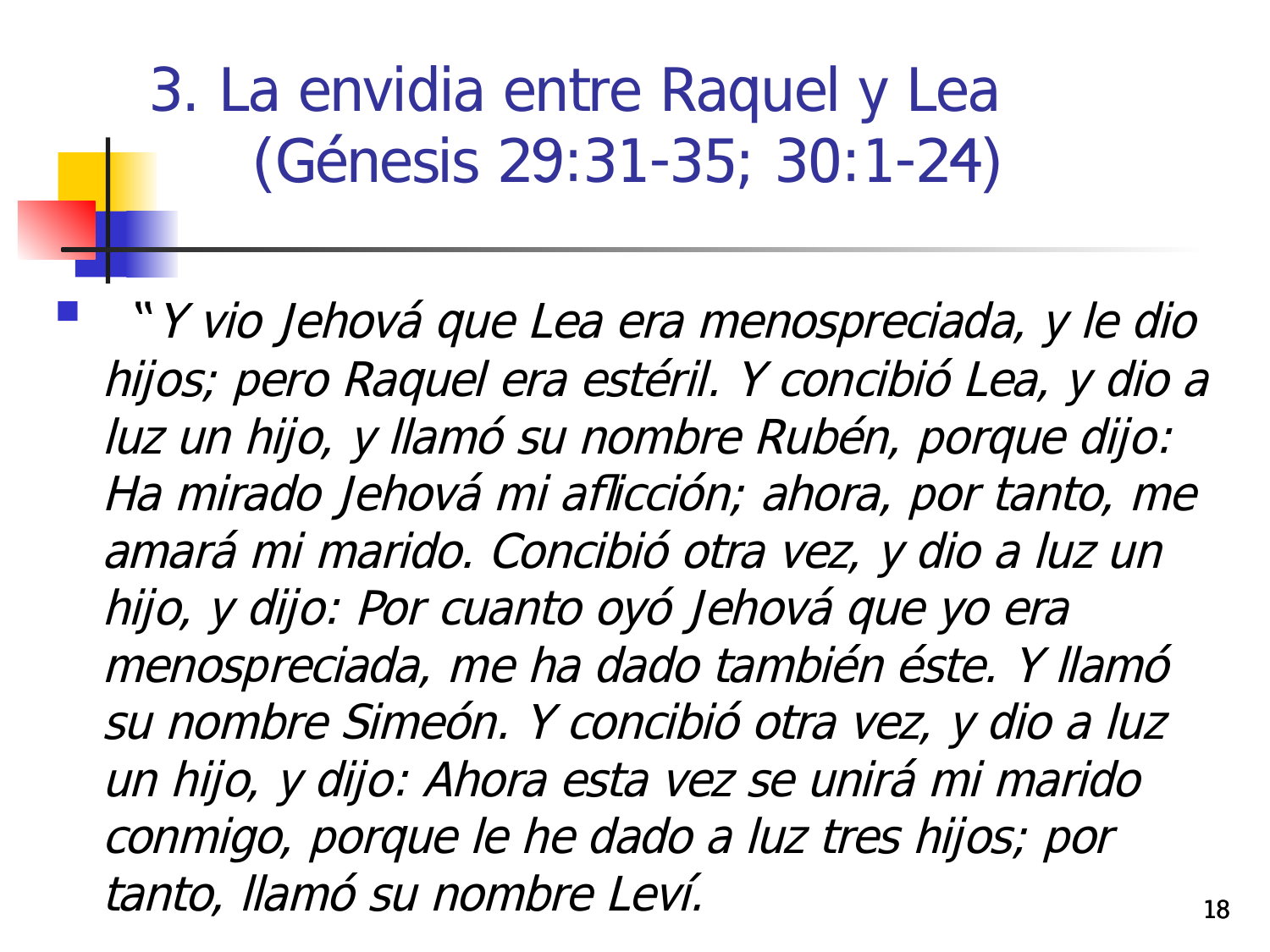

3. La envidia entre Raquel y Lea
(Génesis 29:31-35; 30:1-24)
  “Y vio Jehová que Lea era menospreciada, y le dio hijos; pero Raquel era estéril. Y concibió Lea, y dio a luz un hijo, y llamó su nombre Rubén, porque dijo: Ha mirado Jehová mi aflicción; ahora, por tanto, me amará mi marido. Concibió otra vez, y dio a luz un hijo, y dijo: Por cuanto oyó Jehová que yo era menospreciada, me ha dado también éste. Y llamó su nombre Simeón. Y concibió otra vez, y dio a luz un hijo, y dijo: Ahora esta vez se unirá mi marido conmigo, porque le he dado a luz tres hijos; por tanto, llamó su nombre Leví.

18
18